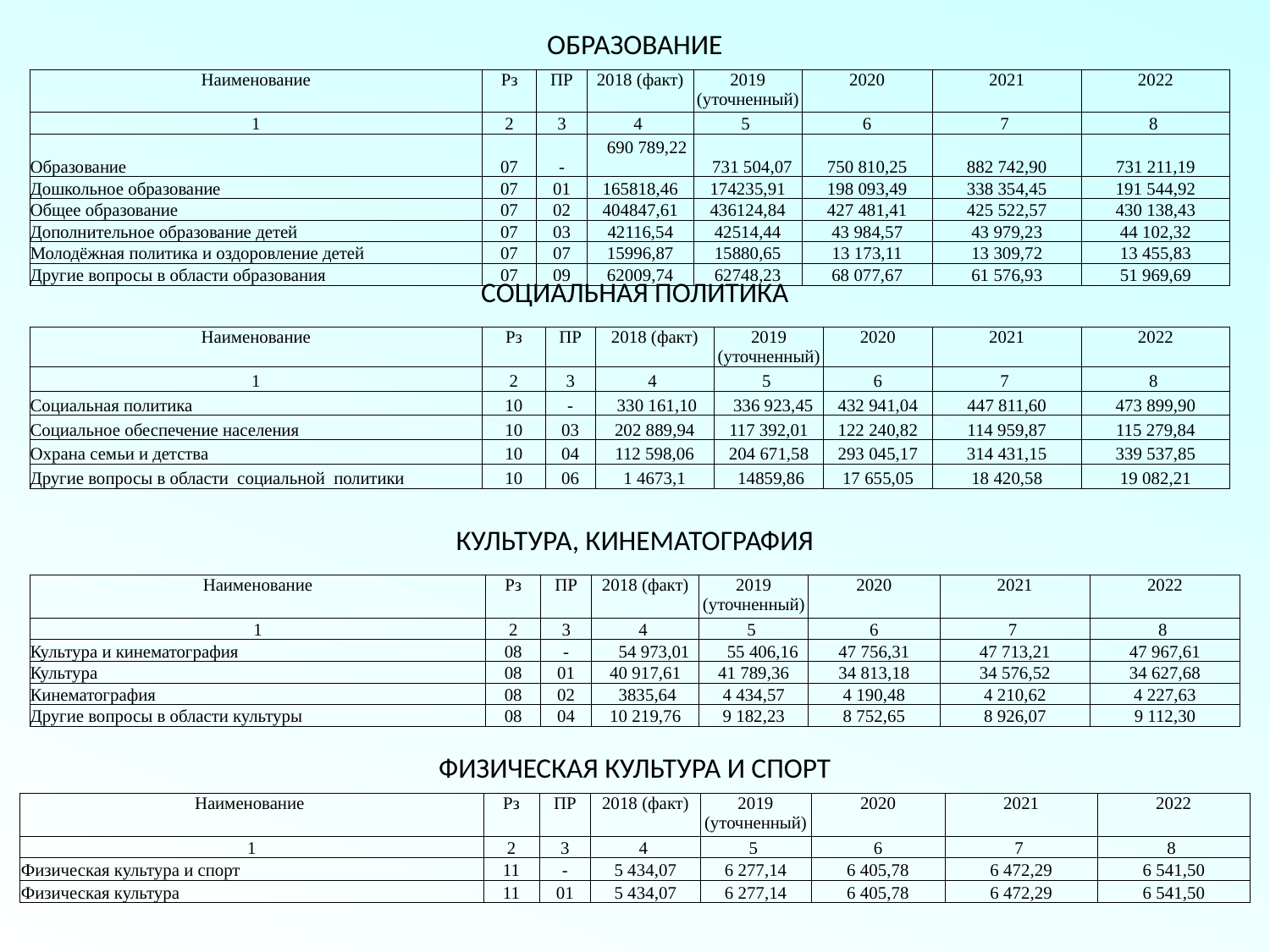

ОБРАЗОВАНИЕ
| Наименование | Рз | ПР | 2018 (факт) | 2019 (уточненный) | 2020 | 2021 | 2022 |
| --- | --- | --- | --- | --- | --- | --- | --- |
| 1 | 2 | 3 | 4 | 5 | 6 | 7 | 8 |
| Образование | 07 | - | 690 789,22 | 731 504,07 | 750 810,25 | 882 742,90 | 731 211,19 |
| Дошкольное образование | 07 | 01 | 165818,46 | 174235,91 | 198 093,49 | 338 354,45 | 191 544,92 |
| Общее образование | 07 | 02 | 404847,61 | 436124,84 | 427 481,41 | 425 522,57 | 430 138,43 |
| Дополнительное образование детей | 07 | 03 | 42116,54 | 42514,44 | 43 984,57 | 43 979,23 | 44 102,32 |
| Молодёжная политика и оздоровление детей | 07 | 07 | 15996,87 | 15880,65 | 13 173,11 | 13 309,72 | 13 455,83 |
| Другие вопросы в области образования | 07 | 09 | 62009,74 | 62748,23 | 68 077,67 | 61 576,93 | 51 969,69 |
СОЦИАЛЬНАЯ ПОЛИТИКА
| Наименование | Рз | ПР | 2018 (факт) | 2019 (уточненный) | 2020 | 2021 | 2022 |
| --- | --- | --- | --- | --- | --- | --- | --- |
| 1 | 2 | 3 | 4 | 5 | 6 | 7 | 8 |
| Социальная политика | 10 | - | 330 161,10 | 336 923,45 | 432 941,04 | 447 811,60 | 473 899,90 |
| Социальное обеспечение населения | 10 | 03 | 202 889,94 | 117 392,01 | 122 240,82 | 114 959,87 | 115 279,84 |
| Охрана семьи и детства | 10 | 04 | 112 598,06 | 204 671,58 | 293 045,17 | 314 431,15 | 339 537,85 |
| Другие вопросы в области социальной политики | 10 | 06 | 1 4673,1 | 14859,86 | 17 655,05 | 18 420,58 | 19 082,21 |
КУЛЬТУРА, КИНЕМАТОГРАФИЯ
| Наименование | Рз | ПР | 2018 (факт) | 2019 (уточненный) | 2020 | 2021 | 2022 |
| --- | --- | --- | --- | --- | --- | --- | --- |
| 1 | 2 | 3 | 4 | 5 | 6 | 7 | 8 |
| Культура и кинематография | 08 | - | 54 973,01 | 55 406,16 | 47 756,31 | 47 713,21 | 47 967,61 |
| Культура | 08 | 01 | 40 917,61 | 41 789,36 | 34 813,18 | 34 576,52 | 34 627,68 |
| Кинематография | 08 | 02 | 3835,64 | 4 434,57 | 4 190,48 | 4 210,62 | 4 227,63 |
| Другие вопросы в области культуры | 08 | 04 | 10 219,76 | 9 182,23 | 8 752,65 | 8 926,07 | 9 112,30 |
ФИЗИЧЕСКАЯ КУЛЬТУРА И СПОРТ
| Наименование | Рз | ПР | 2018 (факт) | 2019 (уточненный) | 2020 | 2021 | 2022 |
| --- | --- | --- | --- | --- | --- | --- | --- |
| 1 | 2 | 3 | 4 | 5 | 6 | 7 | 8 |
| Физическая культура и спорт | 11 | - | 5 434,07 | 6 277,14 | 6 405,78 | 6 472,29 | 6 541,50 |
| Физическая культура | 11 | 01 | 5 434,07 | 6 277,14 | 6 405,78 | 6 472,29 | 6 541,50 |